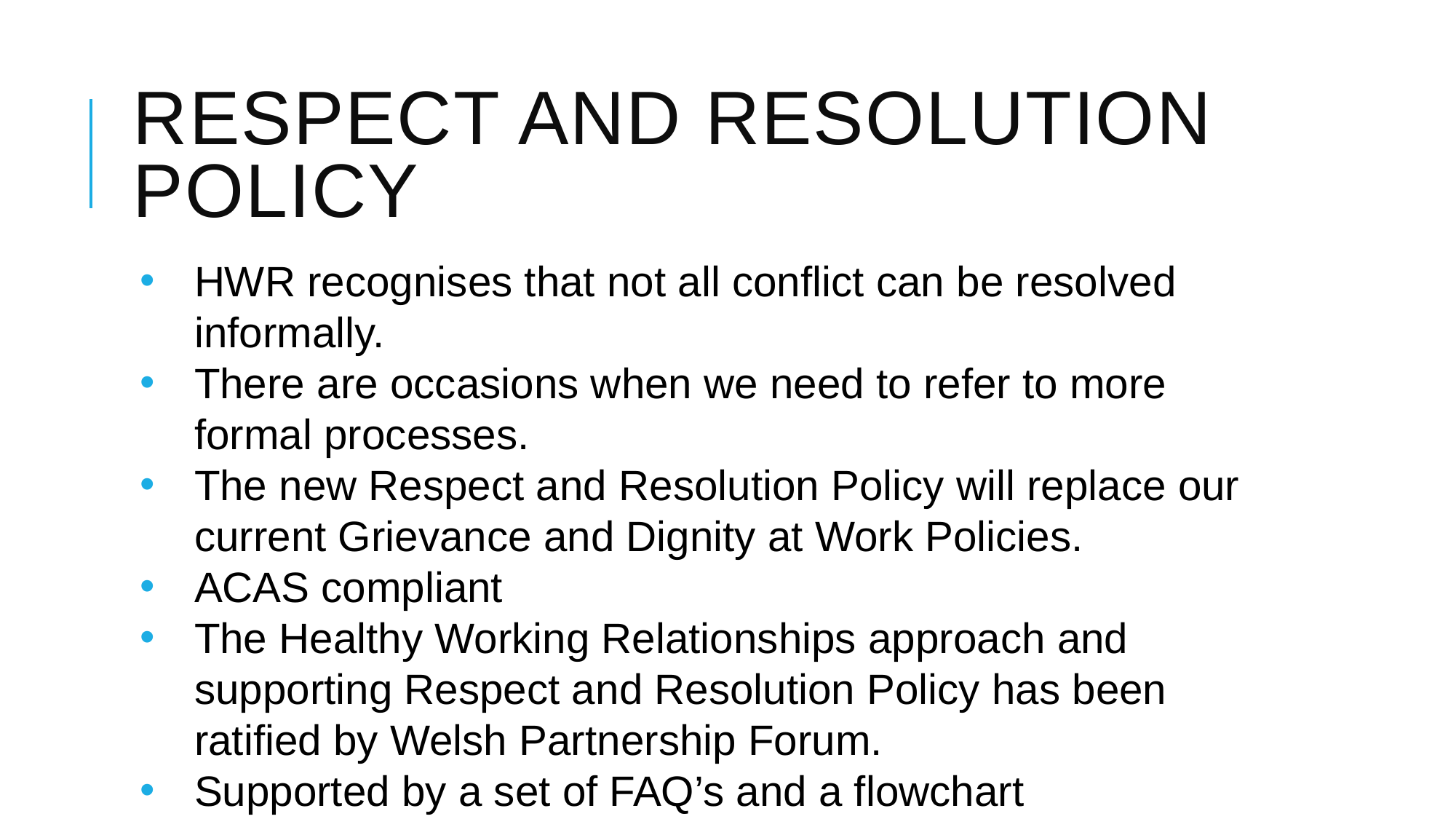

# Respect and resolution policy
HWR recognises that not all conflict can be resolved informally.
There are occasions when we need to refer to more formal processes.
The new Respect and Resolution Policy will replace our current Grievance and Dignity at Work Policies.
ACAS compliant
The Healthy Working Relationships approach and supporting Respect and Resolution Policy has been ratified by Welsh Partnership Forum.
Supported by a set of FAQ’s and a flowchart